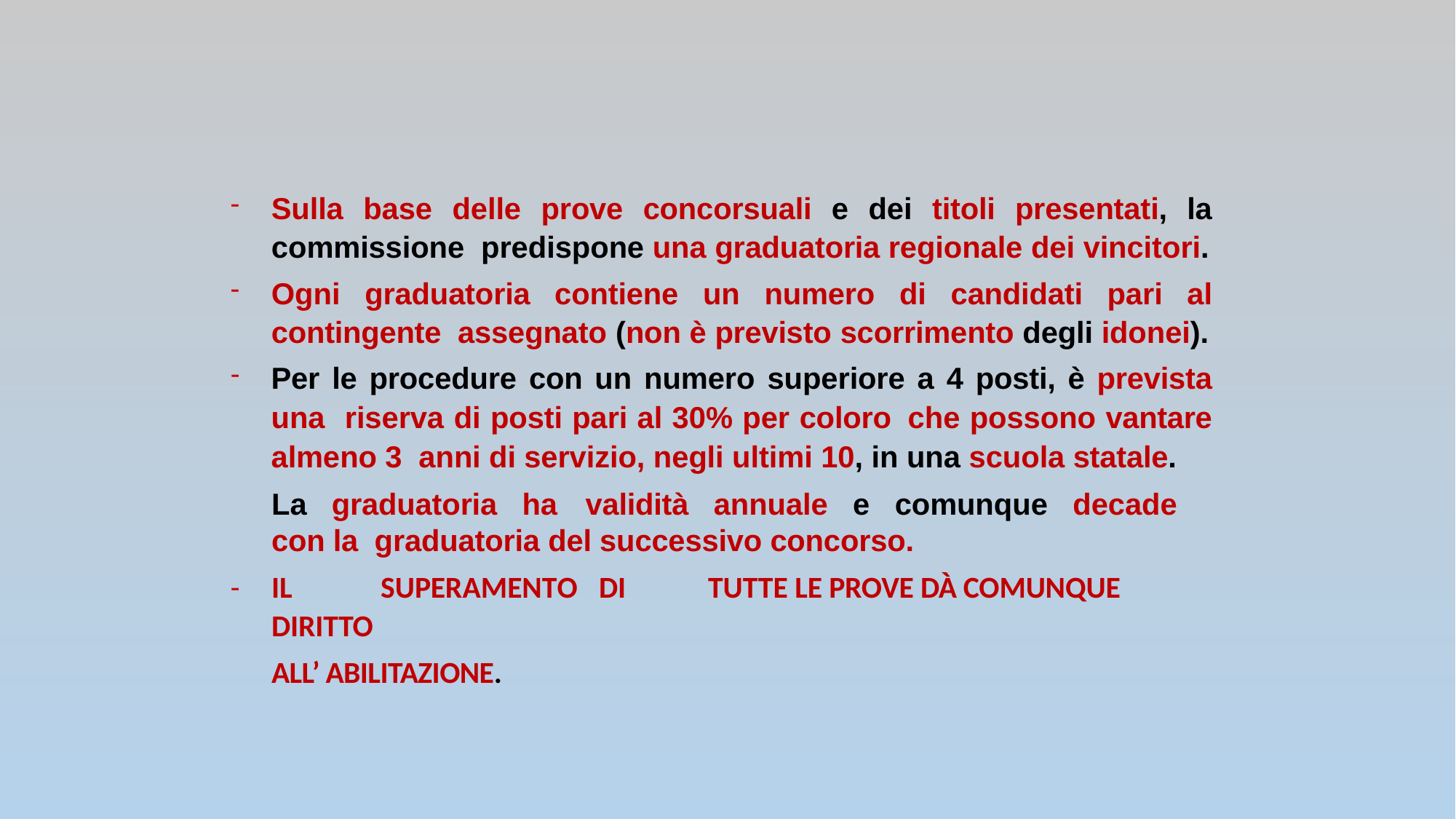

Sulla base delle prove concorsuali e dei titoli presentati, la commissione  predispone una graduatoria regionale dei vincitori.
Ogni graduatoria contiene un numero di candidati pari al contingente  assegnato (non è previsto scorrimento degli idonei).
Per le procedure con un numero superiore a 4 posti, è prevista una  riserva di posti pari al 30% per coloro che possono vantare almeno 3  anni di servizio, negli ultimi 10, in una scuola statale.
La graduatoria ha   validità annuale e comunque decade con la  graduatoria del successivo concorso.
-	IL	SUPERAMENTO	DI	TUTTE LE PROVE DÀ COMUNQUE DIRITTO
	ALL’ ABILITAZIONE.